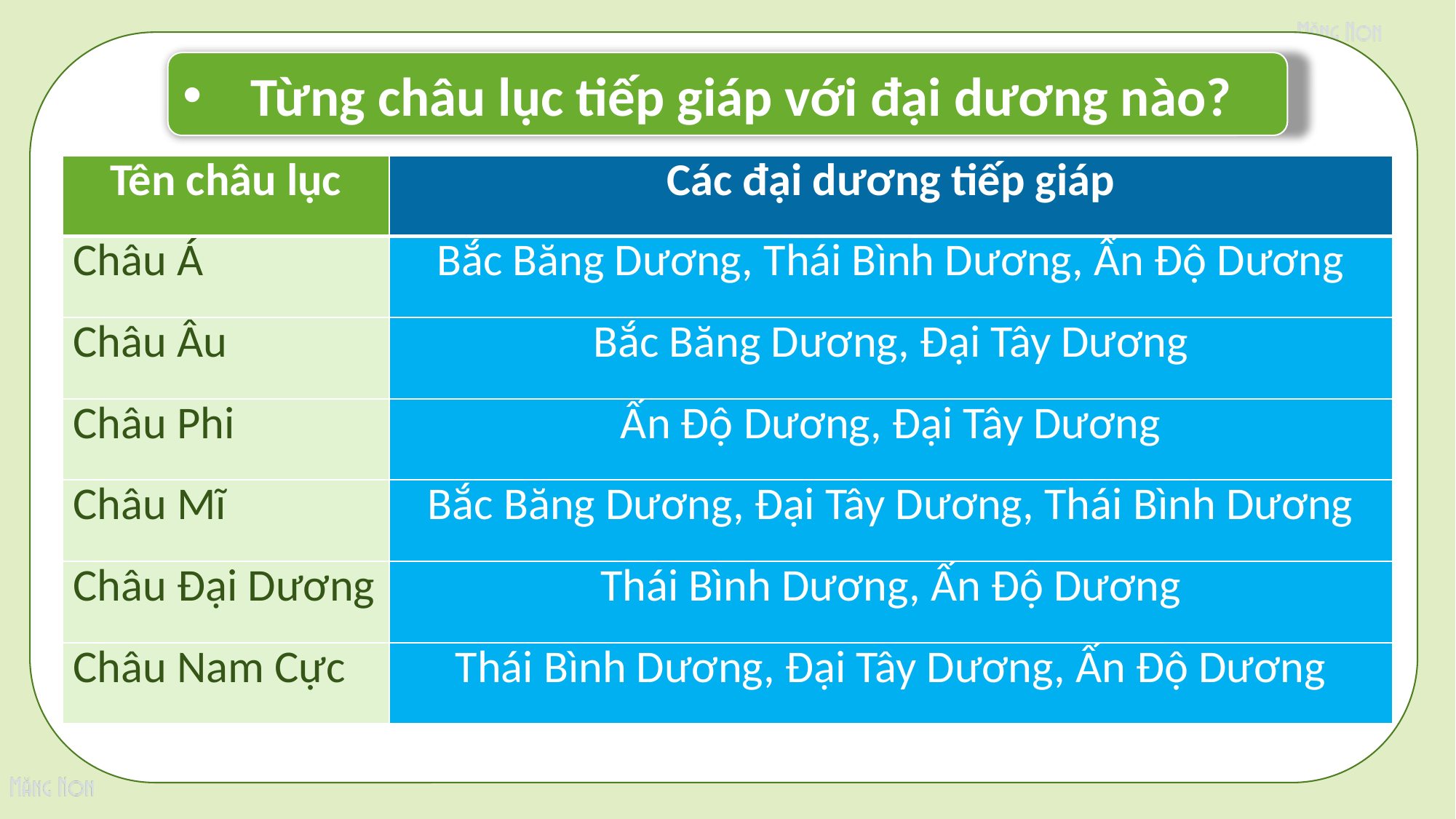

Từng châu lục tiếp giáp với đại dương nào?
| Tên châu lục | Các đại dương tiếp giáp |
| --- | --- |
| Châu Á | Bắc Băng Dương, Thái Bình Dương, Ấn Độ Dương |
| Châu Âu | Bắc Băng Dương, Đại Tây Dương |
| Châu Phi | Ấn Độ Dương, Đại Tây Dương |
| Châu Mĩ | Bắc Băng Dương, Đại Tây Dương, Thái Bình Dương |
| Châu Đại Dương | Thái Bình Dương, Ấn Độ Dương |
| Châu Nam Cực | Thái Bình Dương, Đại Tây Dương, Ấn Độ Dương |